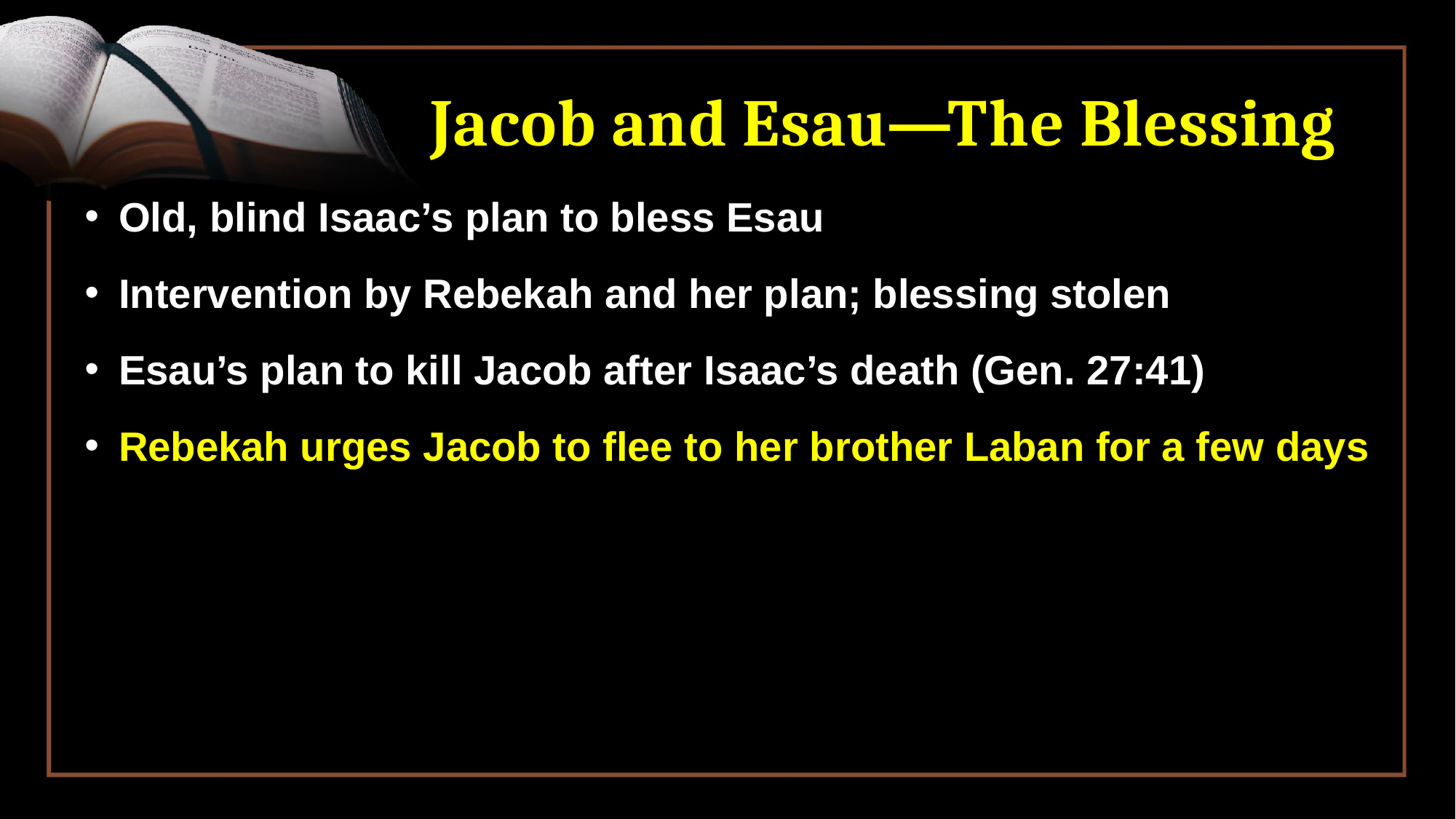

# Jacob and Esau—The Blessing
Old, blind Isaac’s plan to bless Esau
Intervention by Rebekah and her plan; blessing stolen
Esau’s plan to kill Jacob after Isaac’s death (Gen. 27:41)
Rebekah urges Jacob to flee to her brother Laban for a few days